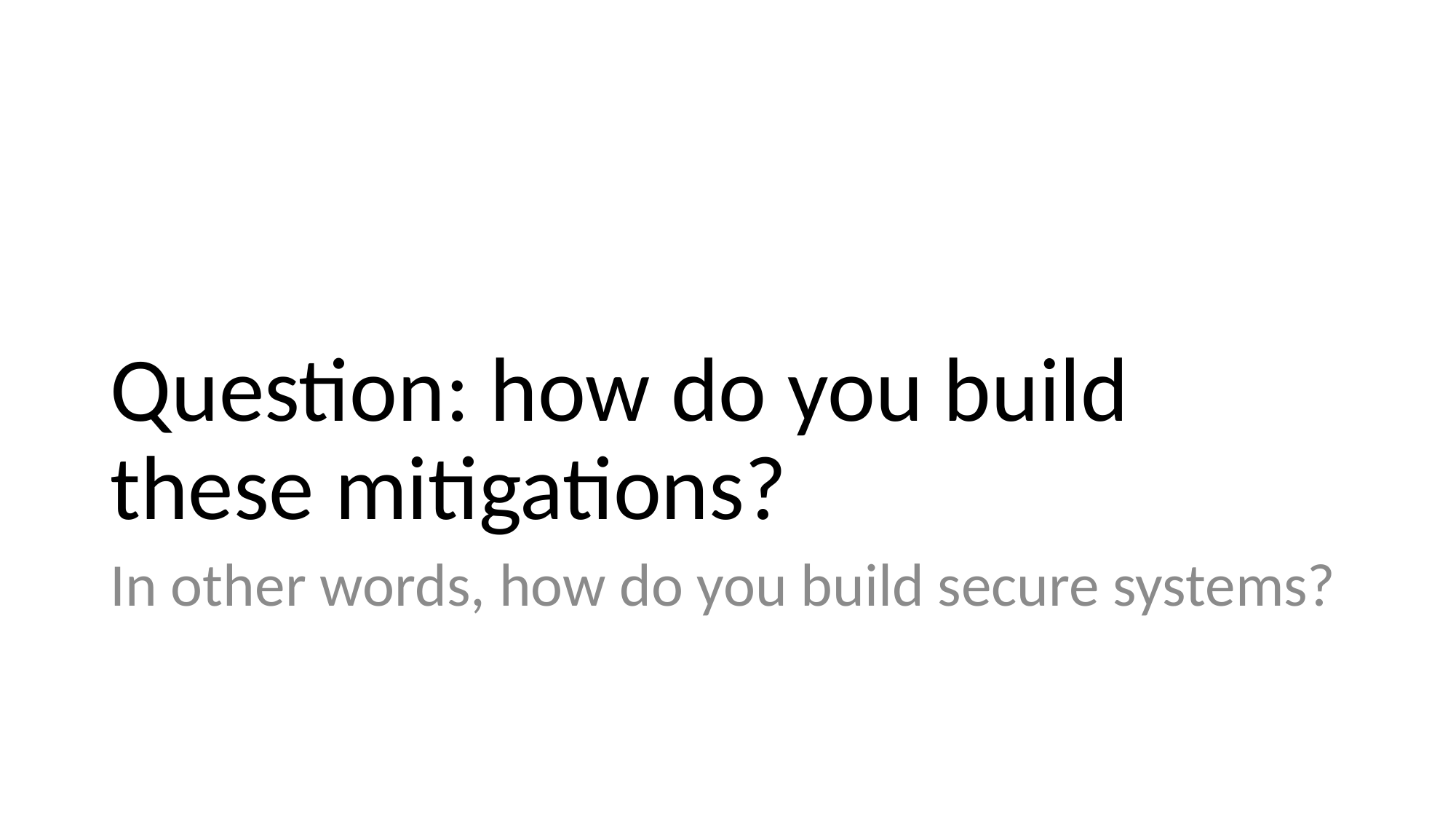

# Question: how do you build these mitigations?
In other words, how do you build secure systems?